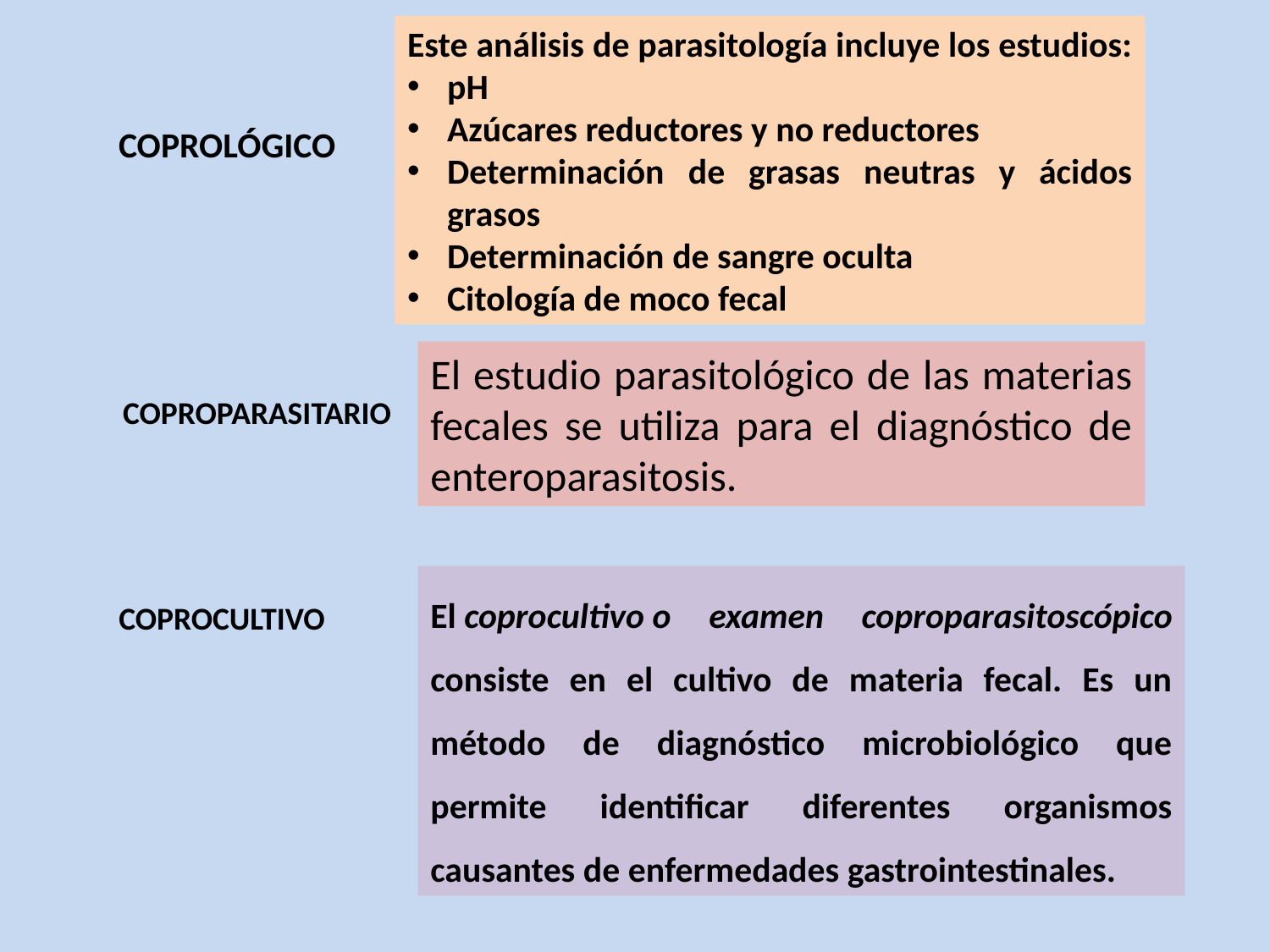

Este análisis de parasitología incluye los estudios:
pH
Azúcares reductores y no reductores
Determinación de grasas neutras y ácidos grasos
Determinación de sangre oculta
Citología de moco fecal
COPROLÓGICO
El estudio parasitológico de las materias fecales se utiliza para el diagnóstico de enteroparasitosis.
COPROPARASITARIO
El coprocultivo o examen coproparasitoscópico consiste en el cultivo de materia fecal. Es un método de diagnóstico microbiológico que permite identificar diferentes organismos causantes de enfermedades gastrointestinales.
COPROCULTIVO